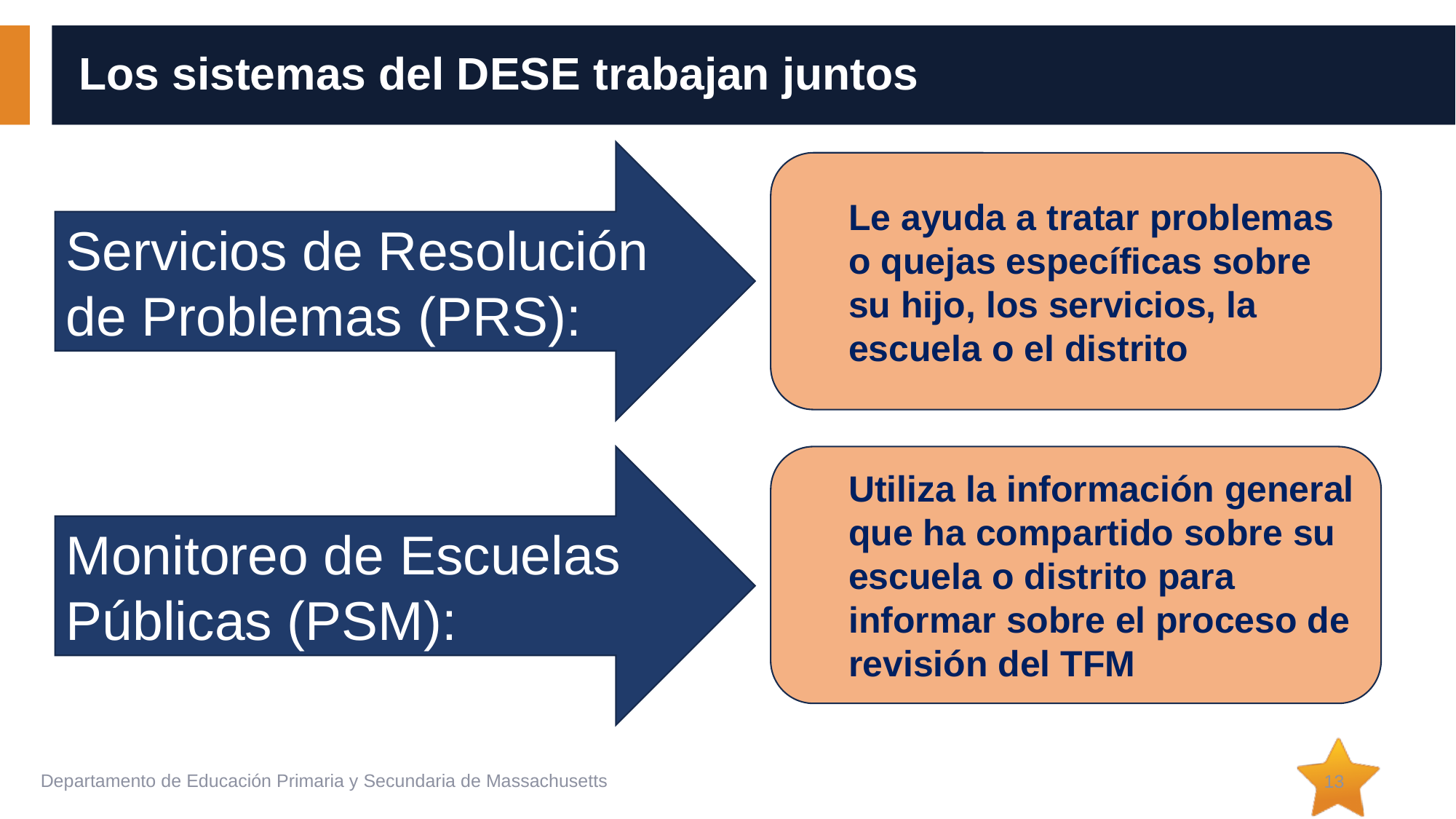

# Los sistemas del DESE trabajan juntos
Servicios de Resolución de Problemas (PRS):
Le ayuda a tratar problemas o quejas específicas sobre su hijo, los servicios, la escuela o el distrito
Monitoreo de Escuelas Públicas (PSM):
Utiliza la información general que ha compartido sobre su escuela o distrito para informar sobre el proceso de revisión del TFM
13